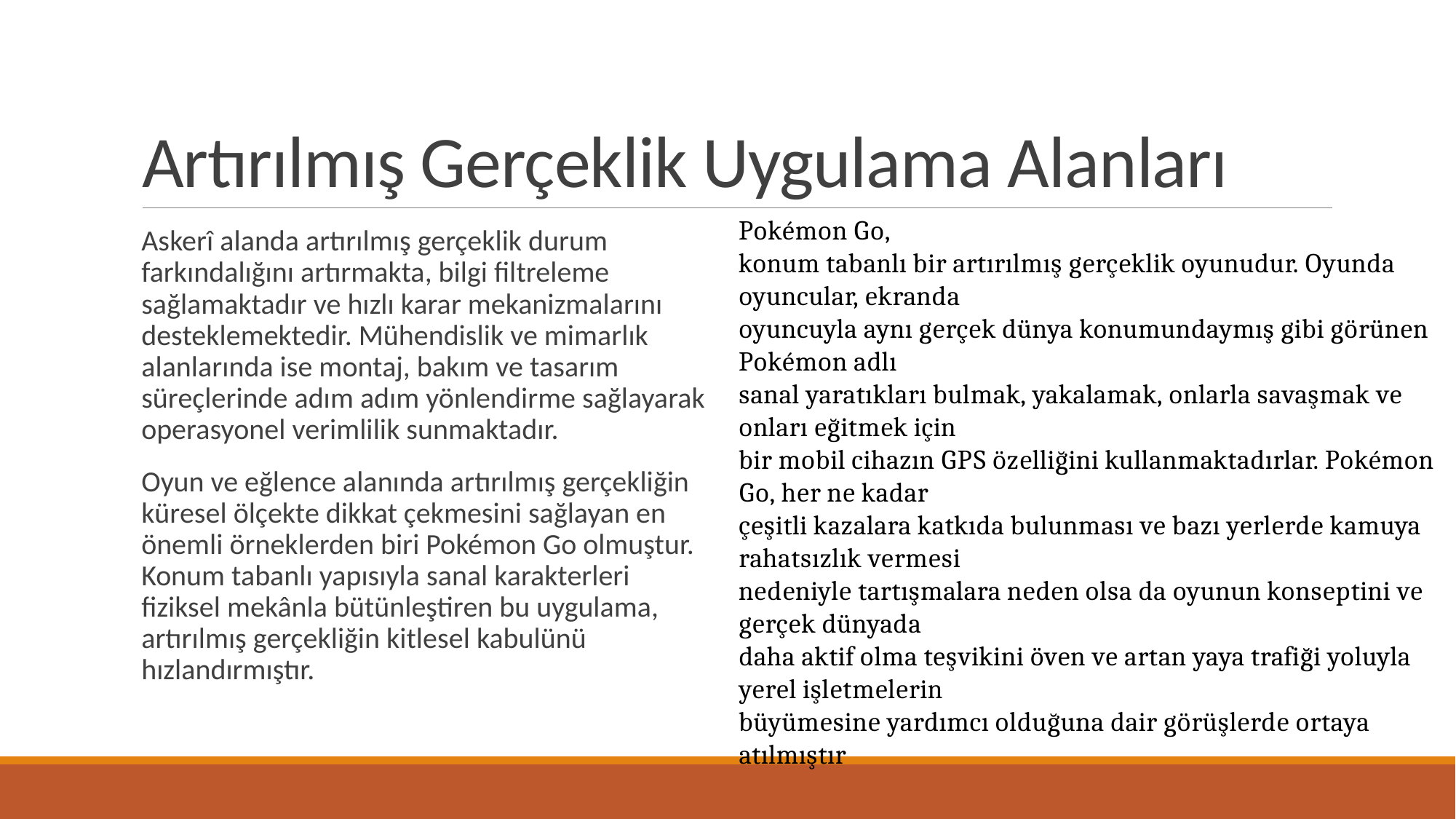

# Artırılmış Gerçeklik Uygulama Alanları
Pokémon Go,
konum tabanlı bir artırılmış gerçeklik oyunudur. Oyunda oyuncular, ekranda
oyuncuyla aynı gerçek dünya konumundaymış gibi görünen Pokémon adlı
sanal yaratıkları bulmak, yakalamak, onlarla savaşmak ve onları eğitmek için
bir mobil cihazın GPS özelliğini kullanmaktadırlar. Pokémon Go, her ne kadar
çeşitli kazalara katkıda bulunması ve bazı yerlerde kamuya rahatsızlık vermesi
nedeniyle tartışmalara neden olsa da oyunun konseptini ve gerçek dünyada
daha aktif olma teşvikini öven ve artan yaya trafiği yoluyla yerel işletmelerin
büyümesine yardımcı olduğuna dair görüşlerde ortaya atılmıştır
Askerî alanda artırılmış gerçeklik durum farkındalığını artırmakta, bilgi filtreleme sağlamaktadır ve hızlı karar mekanizmalarını desteklemektedir. Mühendislik ve mimarlık alanlarında ise montaj, bakım ve tasarım süreçlerinde adım adım yönlendirme sağlayarak operasyonel verimlilik sunmaktadır.
Oyun ve eğlence alanında artırılmış gerçekliğin küresel ölçekte dikkat çekmesini sağlayan en önemli örneklerden biri Pokémon Go olmuştur. Konum tabanlı yapısıyla sanal karakterleri fiziksel mekânla bütünleştiren bu uygulama, artırılmış gerçekliğin kitlesel kabulünü hızlandırmıştır.